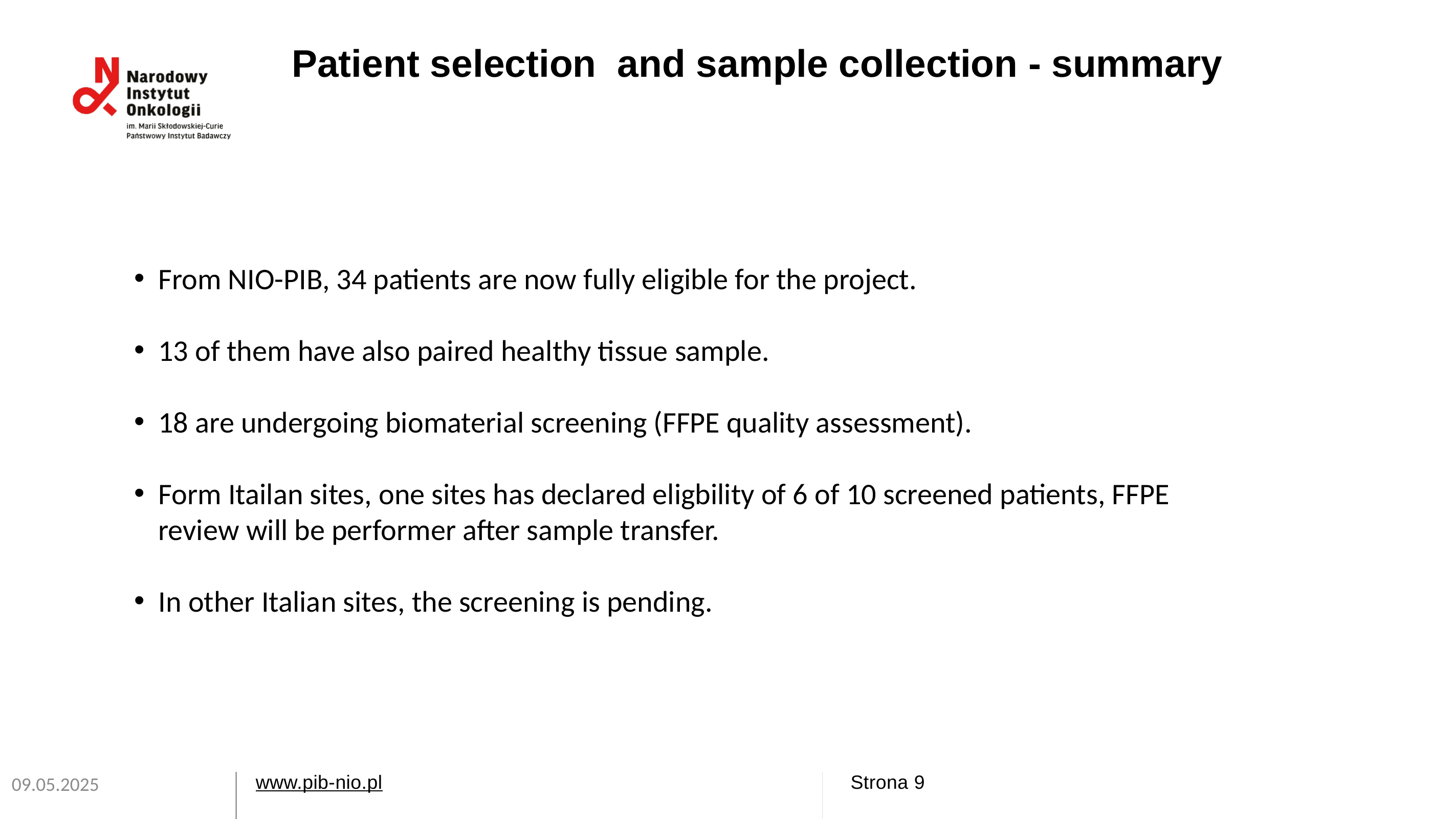

Patient selection  and sample collection - summary
From NIO-PIB, 34 patients are now fully eligible for the project.

13 of them have also paired healthy tissue sample.

18 are undergoing biomaterial screening (FFPE quality assessment).

Form Itailan sites, one sites has declared eligbility of 6 of 10 screened patients, FFPE review will be performer after sample transfer.

In other Italian sites, the screening is pending.

09.05.2025
Strona 9